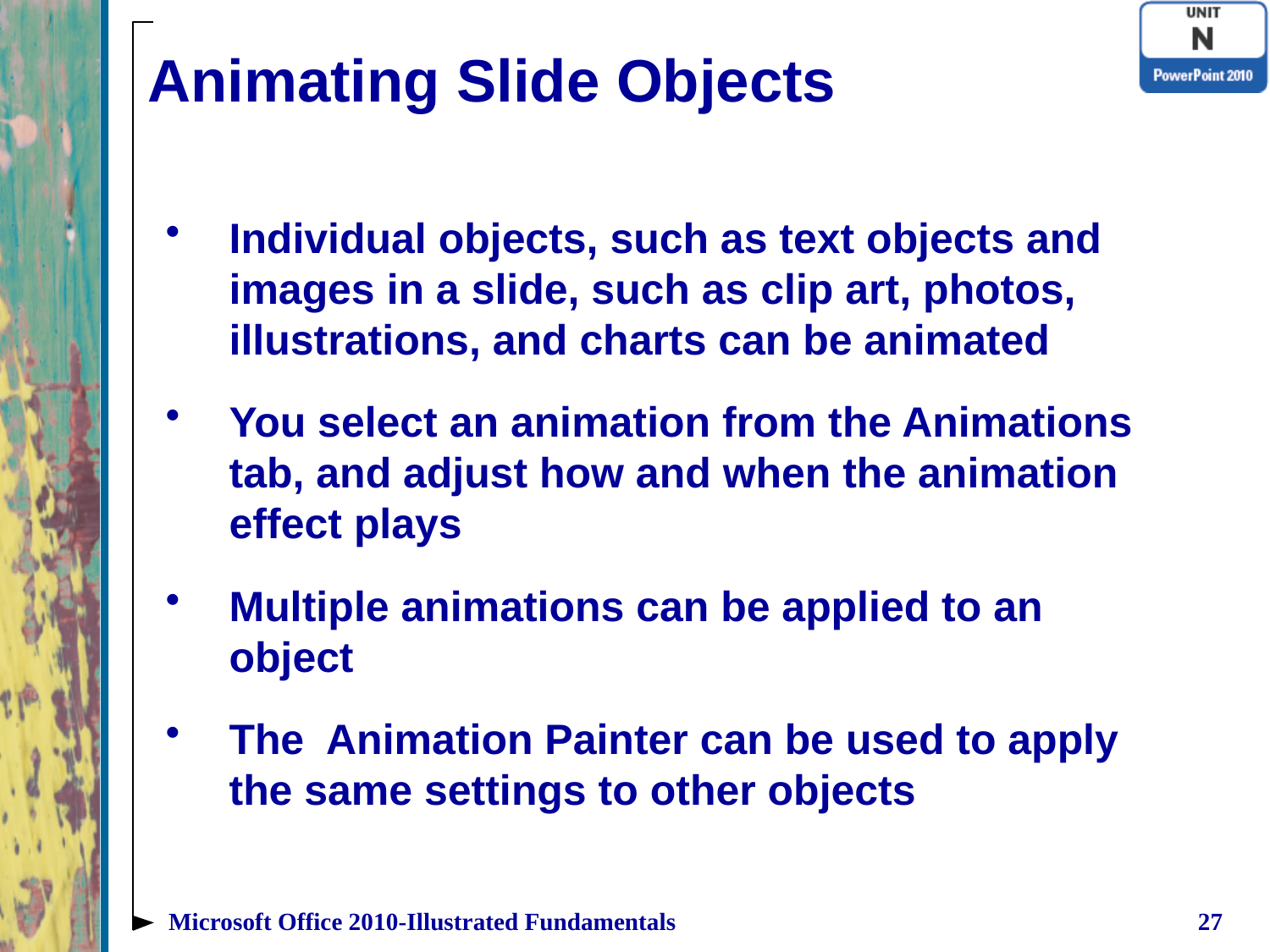

# Animating Slide Objects
Individual objects, such as text objects and images in a slide, such as clip art, photos, illustrations, and charts can be animated
You select an animation from the Animations tab, and adjust how and when the animation effect plays
Multiple animations can be applied to an object
The  Animation Painter can be used to apply the same settings to other objects
Microsoft Office 2010-Illustrated Fundamentals
27